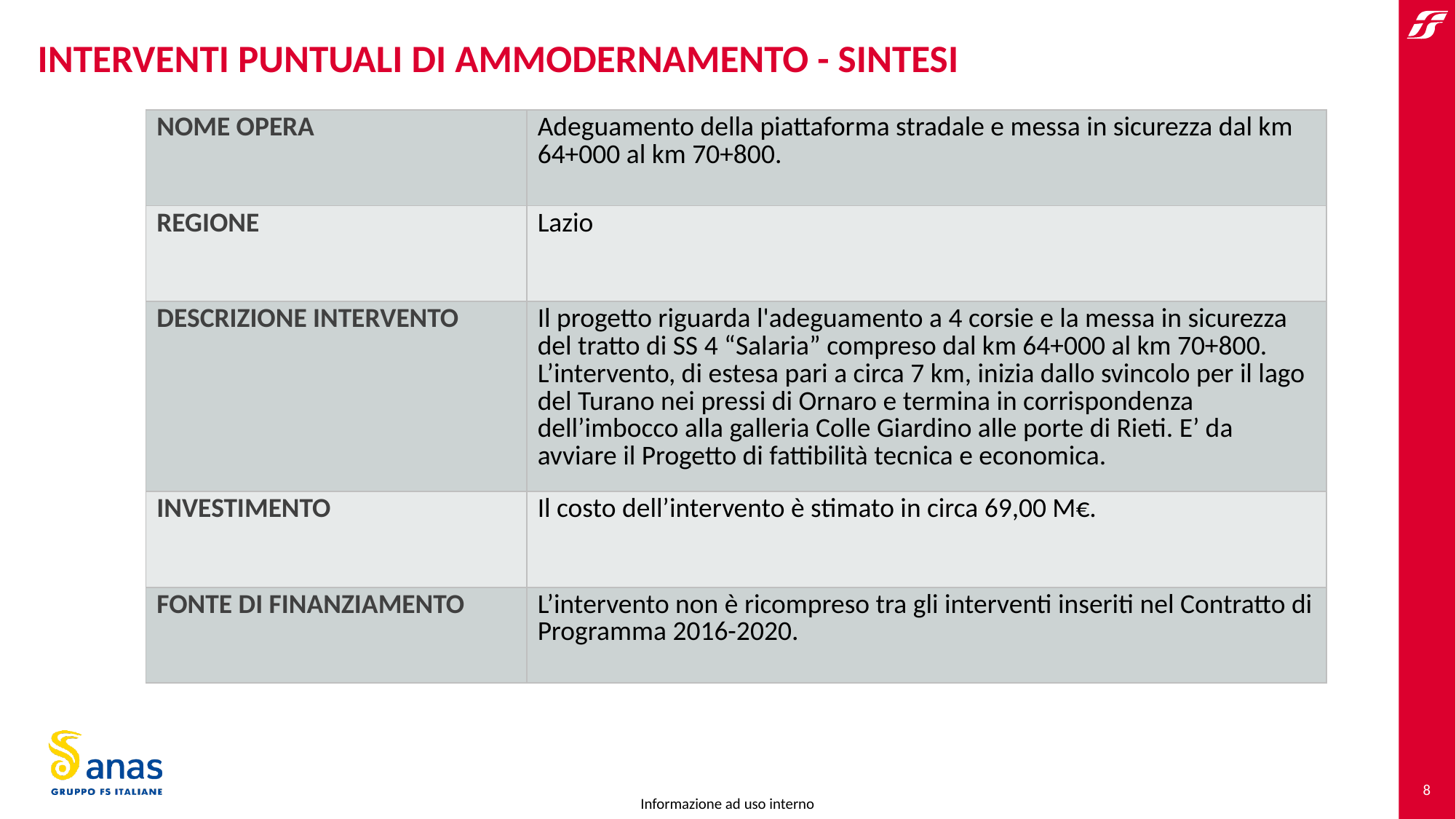

# INTERVENTI PUNTUALI DI AMMODERNAMENTO - SINTESI
| NOME OPERA | Adeguamento della piattaforma stradale e messa in sicurezza dal km 64+000 al km 70+800. |
| --- | --- |
| REGIONE | Lazio |
| DESCRIZIONE INTERVENTO | Il progetto riguarda l'adeguamento a 4 corsie e la messa in sicurezza del tratto di SS 4 “Salaria” compreso dal km 64+000 al km 70+800. L’intervento, di estesa pari a circa 7 km, inizia dallo svincolo per il lago del Turano nei pressi di Ornaro e termina in corrispondenza dell’imbocco alla galleria Colle Giardino alle porte di Rieti. E’ da avviare il Progetto di fattibilità tecnica e economica. |
| INVESTIMENTO | Il costo dell’intervento è stimato in circa 69,00 M€. |
| FONTE DI FINANZIAMENTO | L’intervento non è ricompreso tra gli interventi inseriti nel Contratto di Programma 2016-2020. |